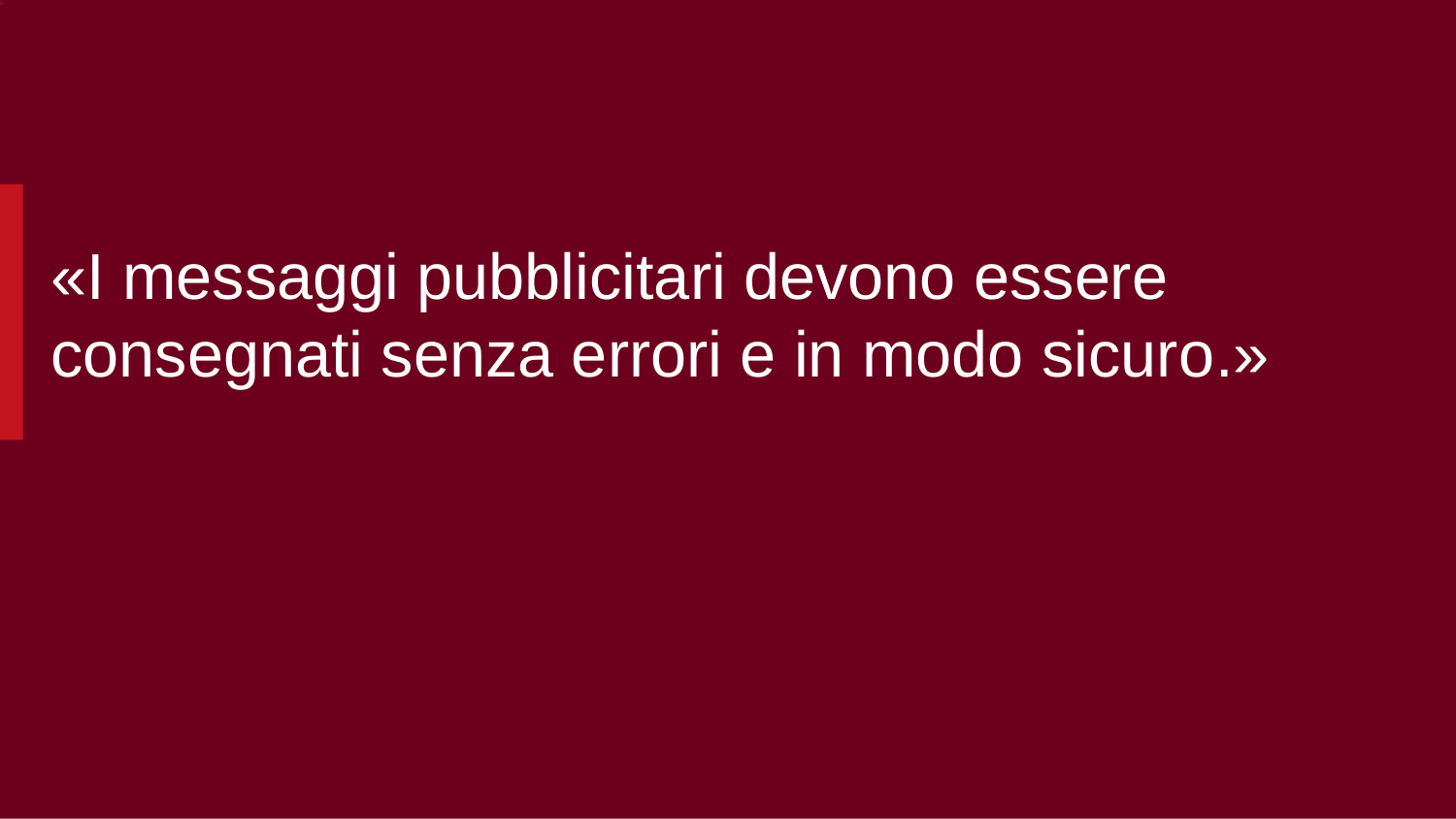

# «I messaggi pubblicitari devono essere consegnati senza errori e in modo sicuro.»